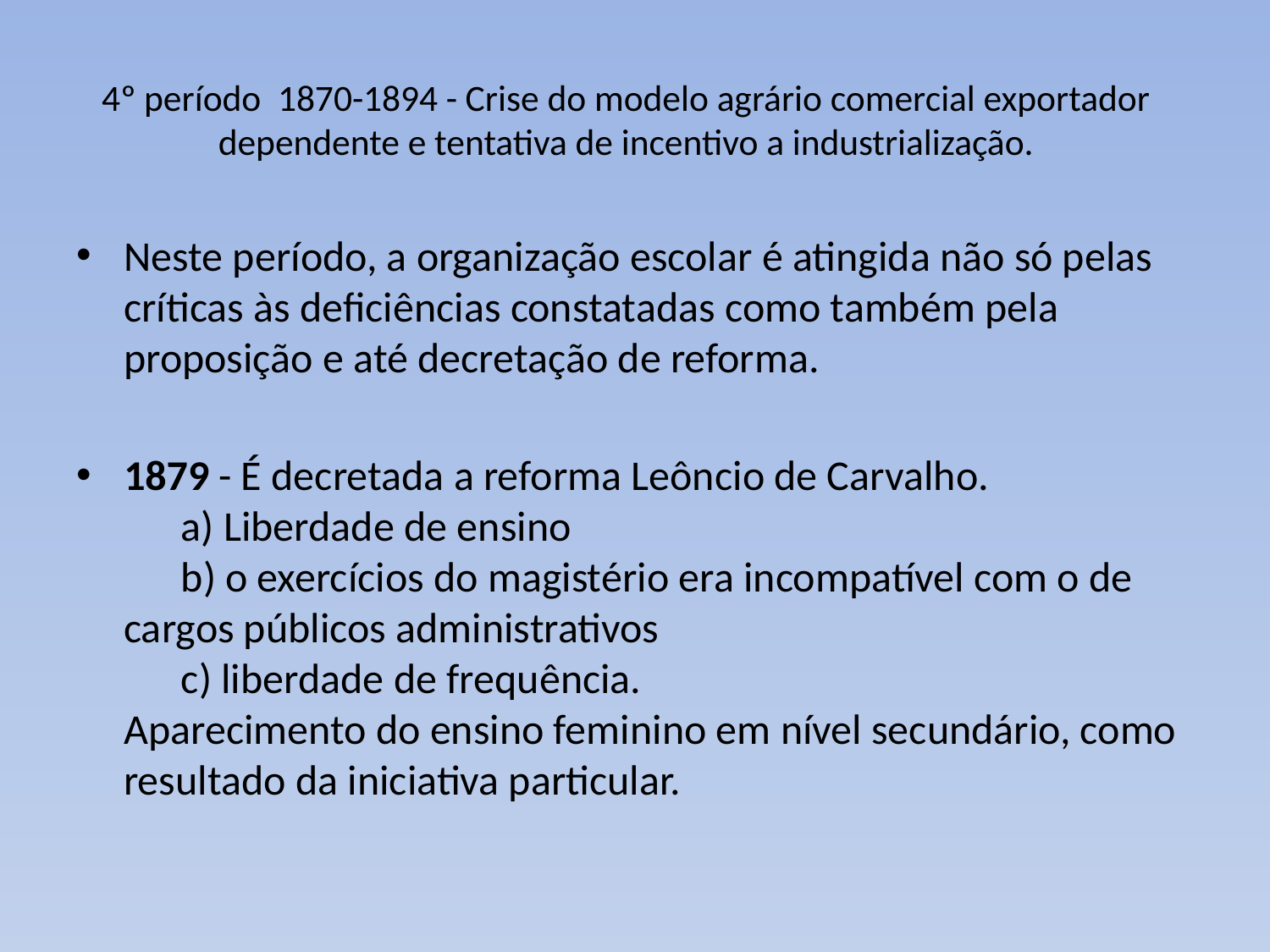

# 4º período  1870-1894 - Crise do modelo agrário comercial exportador dependente e tentativa de incentivo a industrialização.
Neste período, a organização escolar é atingida não só pelas críticas às deficiências constatadas como também pela proposição e até decretação de reforma.

1879 - É decretada a reforma Leôncio de Carvalho.
      a) Liberdade de ensino
      b) o exercícios do magistério era incompatível com o de cargos públicos administrativos
      c) liberdade de frequência.
Aparecimento do ensino feminino em nível secundário, como resultado da iniciativa particular.